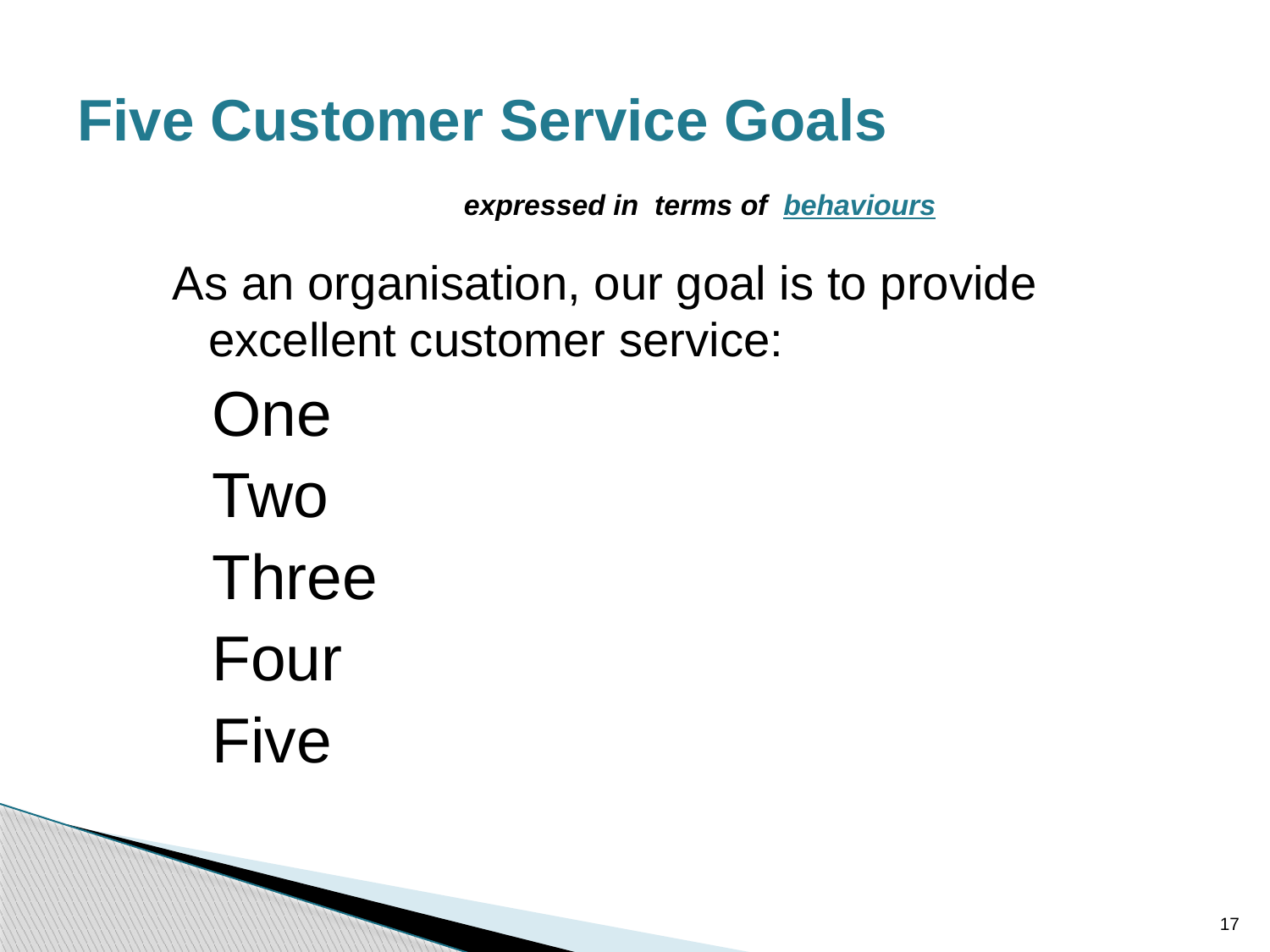

# Five Customer Service Goals expressed in  terms of  behaviours
As an organisation, our goal is to provide excellent customer service:
One
Two
Three
Four
Five
17